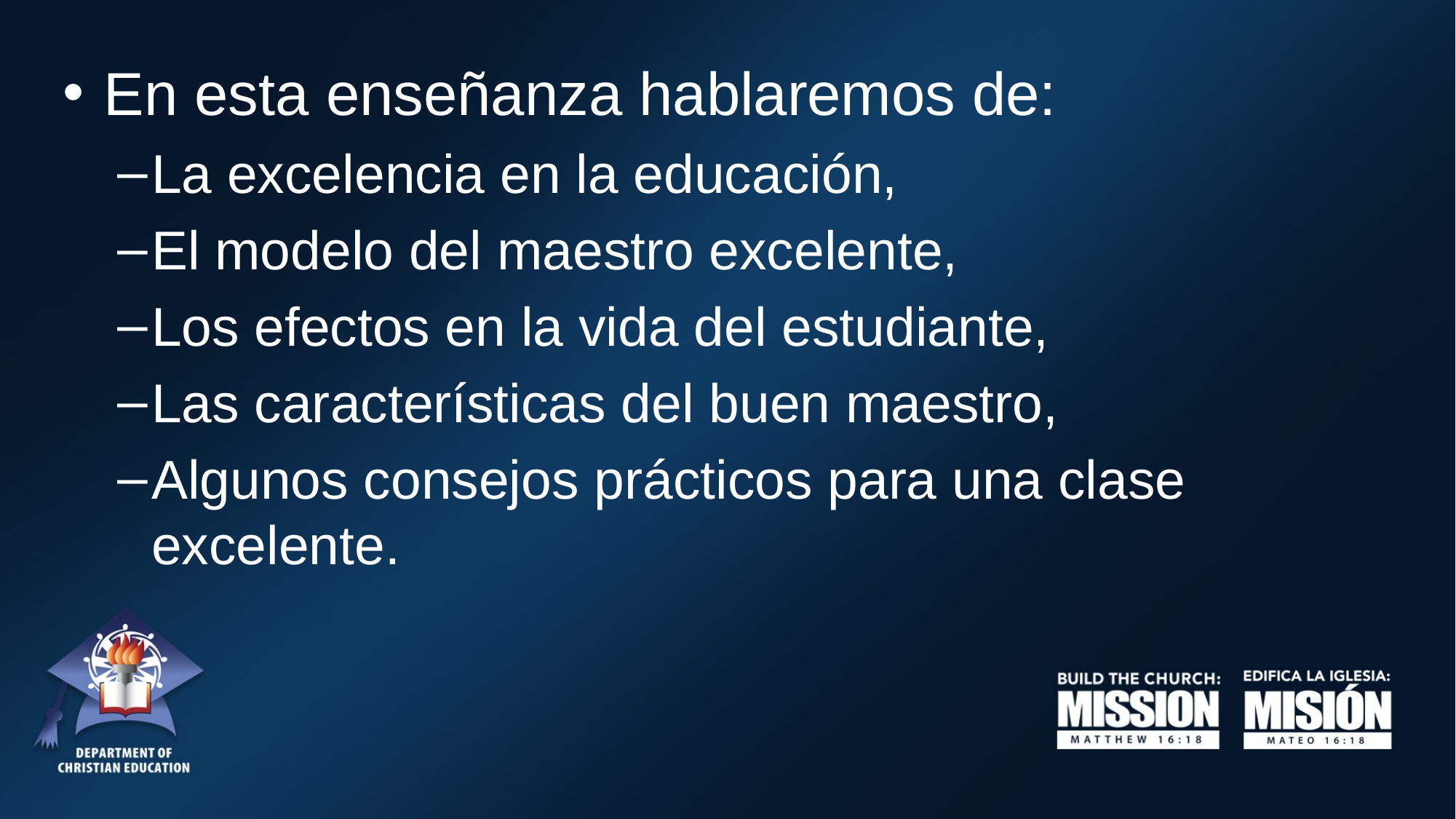

En esta enseñanza hablaremos de:
La excelencia en la educación,
El modelo del maestro excelente,
Los efectos en la vida del estudiante,
Las características del buen maestro,
Algunos consejos prácticos para una clase excelente.